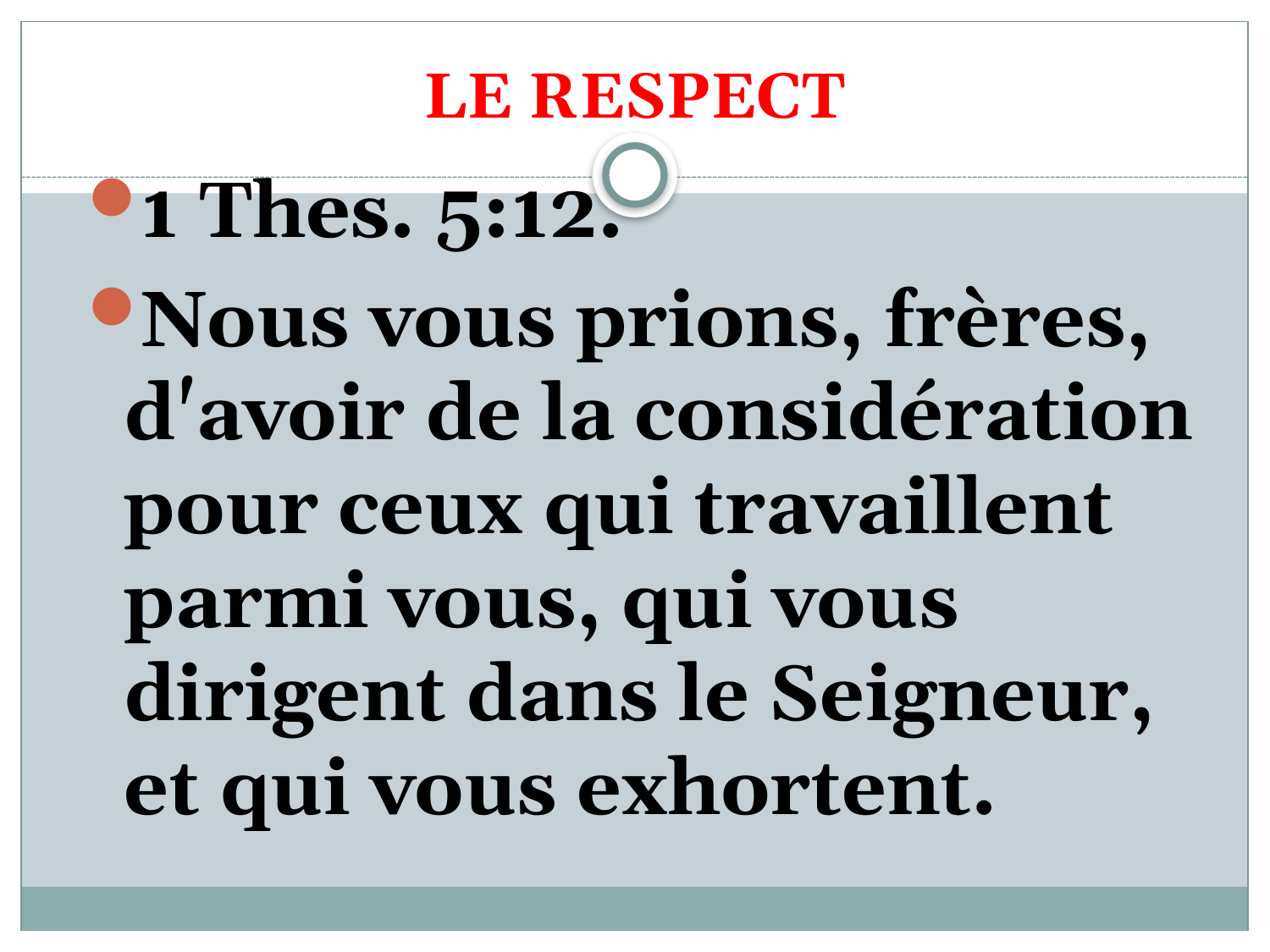

# LE RESPECT
1 Thes. 5:12.
Nous vous prions, frères, d'avoir de la considération pour ceux qui travaillent parmi vous, qui vous dirigent dans le Seigneur, et qui vous exhortent.